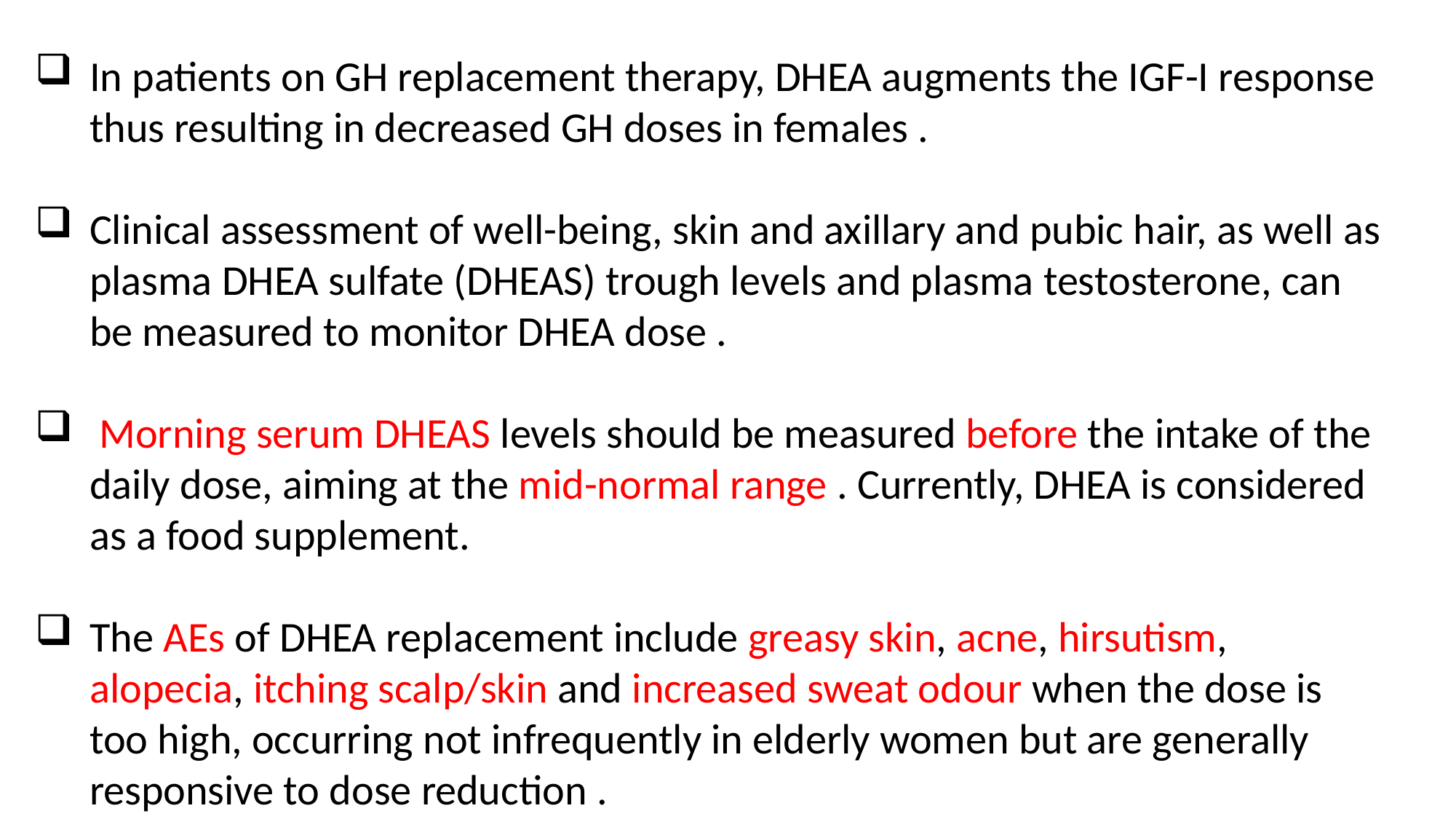

In patients on GH replacement therapy, DHEA augments the IGF-I response thus resulting in decreased GH doses in females .

Clinical assessment of well-being, skin and axillary and pubic hair, as well as plasma DHEA sulfate (DHEAS) trough levels and plasma testosterone, can be measured to monitor DHEA dose .

 Morning serum DHEAS levels should be measured before the intake of the daily dose, aiming at the mid-normal range . Currently, DHEA is considered as a food supplement.

The AEs of DHEA replacement include greasy skin, acne, hirsutism, alopecia, itching scalp/skin and increased sweat odour when the dose is too high, occurring not infrequently in elderly women but are generally responsive to dose reduction .